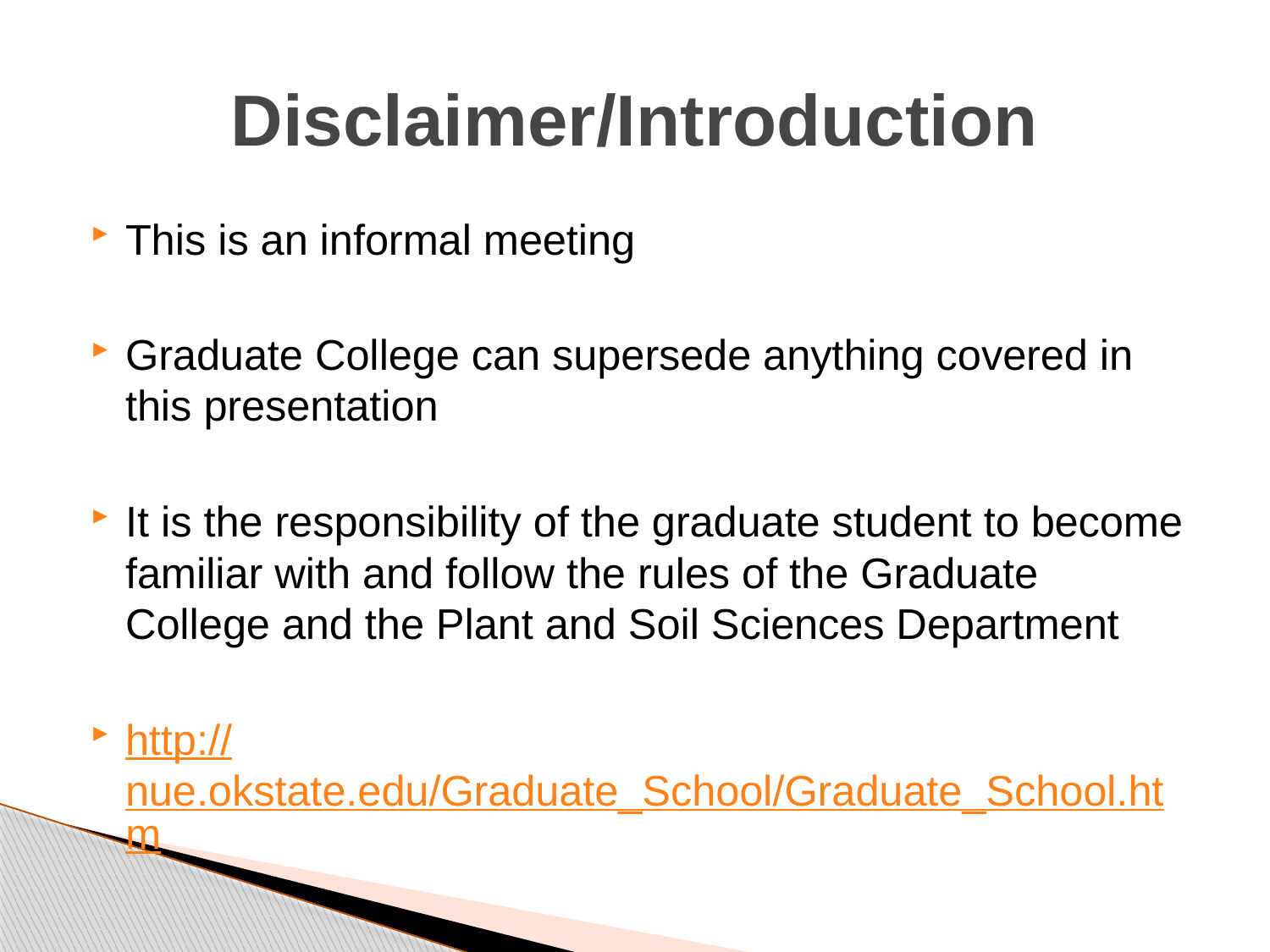

# Disclaimer/Introduction
This is an informal meeting

Graduate College can supersede anything covered in this presentation

It is the responsibility of the graduate student to become familiar with and follow the rules of the Graduate College and the Plant and Soil Sciences Department

http://nue.okstate.edu/Graduate_School/Graduate_School.htm